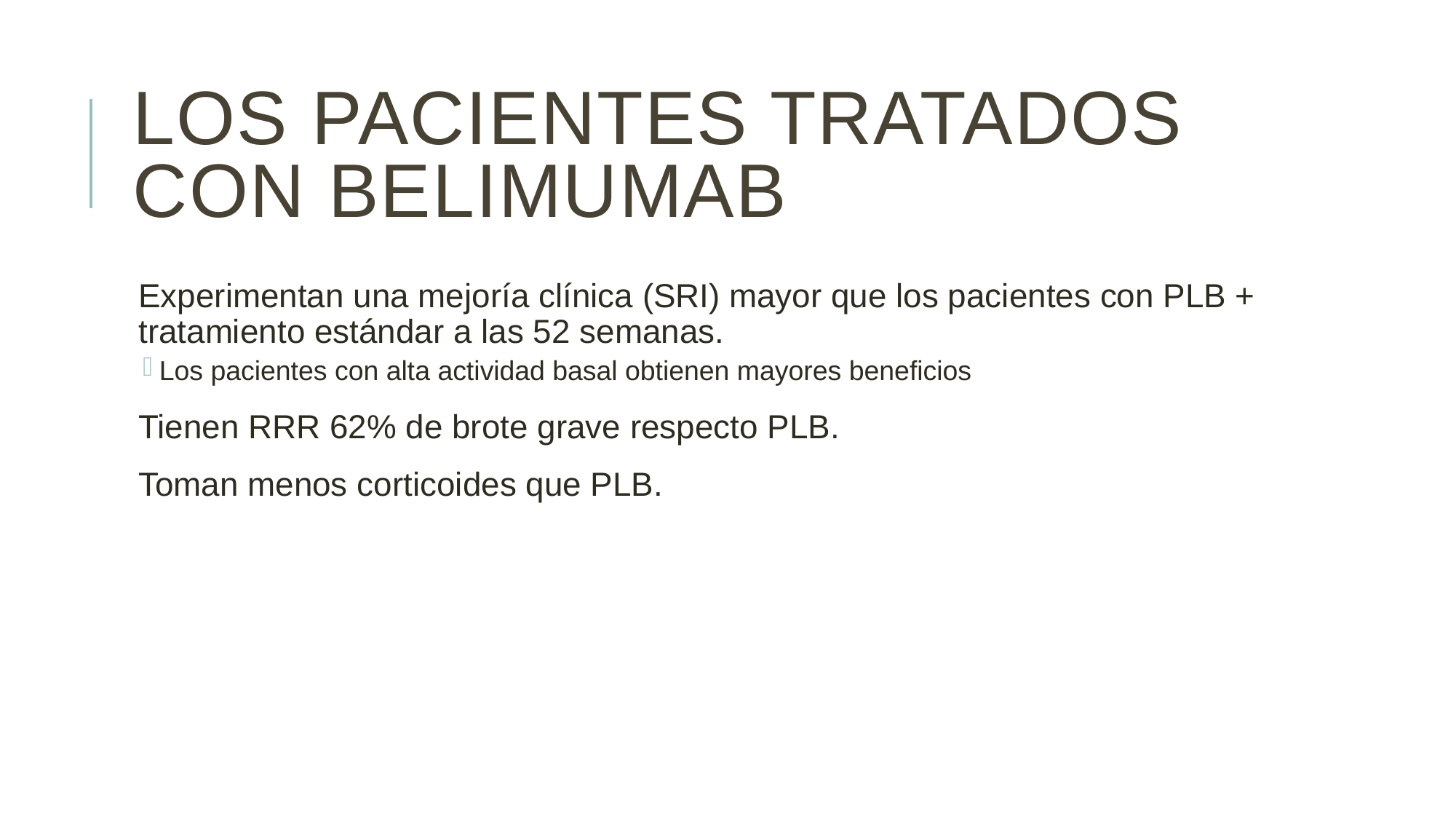

# Los pacientes tratados con belimumab
Experimentan una mejoría clínica (SRI) mayor que los pacientes con PLB + tratamiento estándar a las 52 semanas.
Los pacientes con alta actividad basal obtienen mayores beneficios
Tienen RRR 62% de brote grave respecto PLB.
Toman menos corticoides que PLB.